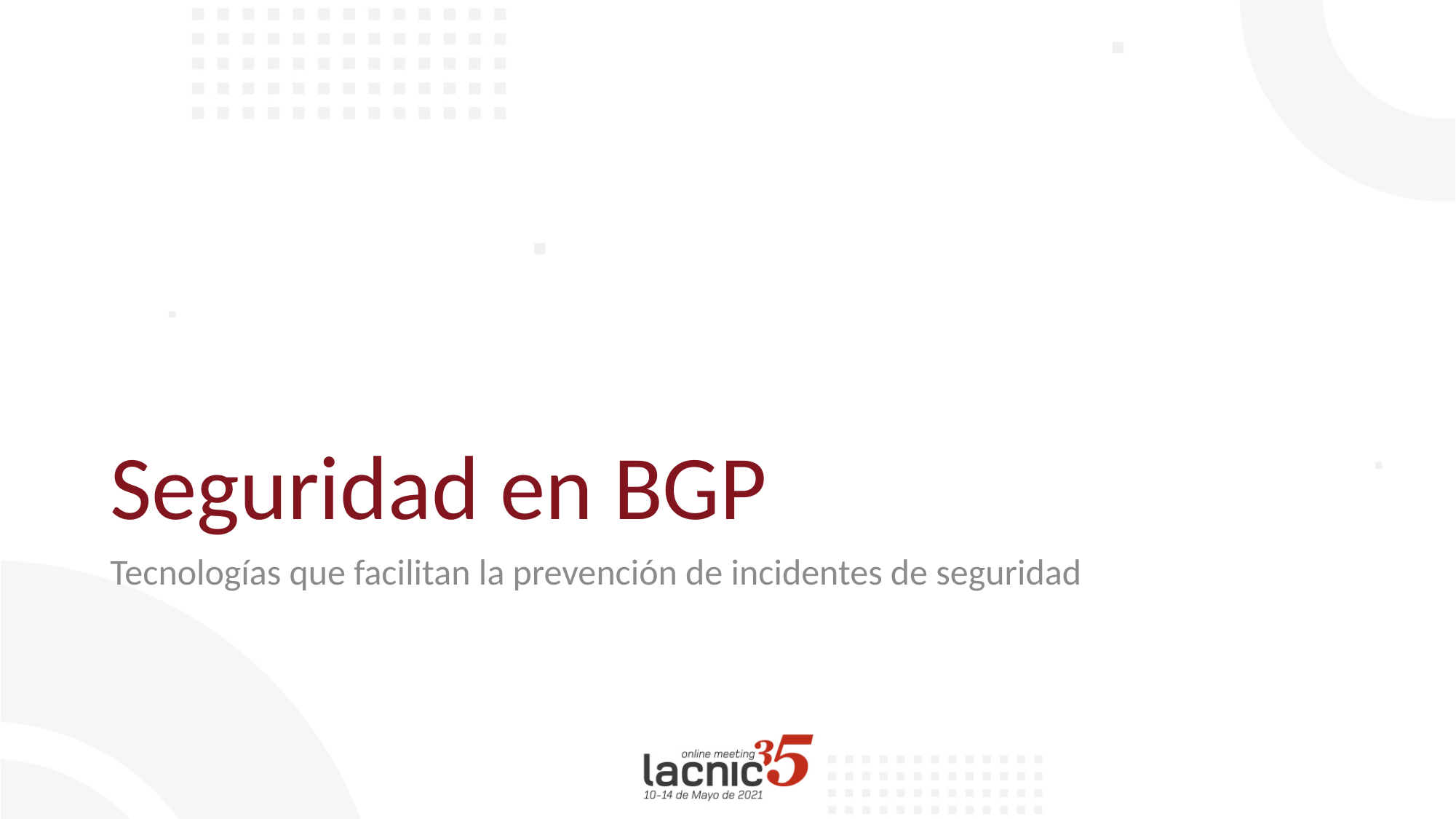

# Seguridad en BGP
Tecnologías que facilitan la prevención de incidentes de seguridad